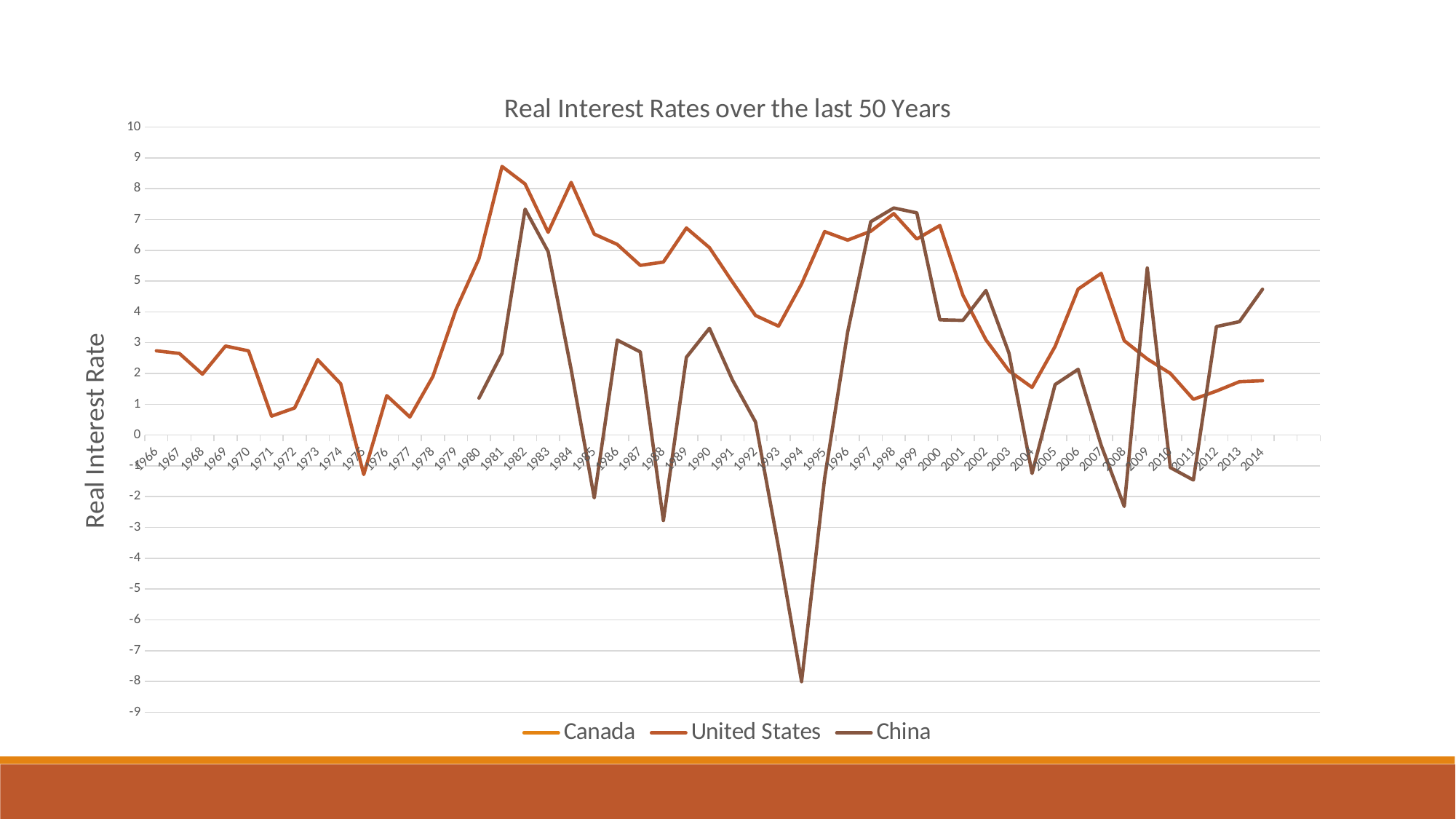

### Chart: Real Interest Rates over the last 50 Years

| Category |  |  |  |
|---|---|---|---|
| 1966 | 0.971010802914488 | 2.7364952519327472 | None |
| 1967 | 1.4512056605008044 | 2.650394164019418 | None |
| 1968 | 3.16573712271524 | 1.9775170504013904 | None |
| 1969 | 3.3036908453692364 | 2.8902658552703335 | None |
| 1970 | 6.5003760998121 | 2.7344720437489807 | None |
| 1971 | 1.5713828102893144 | 0.6142100445777109 | None |
| 1972 | 0.0943624445744859 | 0.8808453590391347 | None |
| 1973 | -1.8606768066239538 | 2.447065883987563 | None |
| 1974 | -3.8612443434747914 | 1.6653485412590618 | None |
| 1975 | -1.1549633836822892 | -1.2803632448255757 | None |
| 1976 | 0.4974860070317405 | 1.280403048345731 | None |
| 1977 | 1.595032291662657 | 0.5851633970893098 | None |
| 1978 | 2.8934935542962124 | 1.9017452694537755 | None |
| 1979 | 2.6461055906290927 | 4.073755431168573 | None |
| 1980 | 3.7960528446199877 | 5.730122992504373 | 1.2011057338228326 |
| 1981 | 7.686682182189021 | 8.720168164796728 | 2.6580465181160746 |
| 1982 | 6.463775959247723 | 8.15119877737328 | 7.335320997545117 |
| 1983 | 5.129007861135197 | 6.585550939646034 | 5.958537751787313 |
| 1984 | 8.262339695919907 | 8.203417173132253 | 2.126726621146201 |
| 1985 | 7.045519834019048 | 6.524674863606245 | -2.038783407696905 |
| 1986 | 7.248553062518134 | 6.1903059877703575 | 3.0832667100851396 |
| 1987 | 4.551621832392949 | 5.511240609975151 | 2.701345498909496 |
| 1988 | 6.041899719024285 | 5.617452554235205 | -2.7745637473789055 |
| 1989 | 8.27259385101141 | 6.723829625728686 | 2.527061614099591 |
| 1990 | 10.338389818134674 | 6.085167583537464 | 3.4668765949133964 |
| 1991 | 6.661712211026066 | 4.969185776441957 | 1.7866316869943735 |
| 1992 | 5.900674647196127 | 3.8836740474118323 | 0.4246761624322381 |
| 1993 | 4.554369946773948 | 3.536659394507111 | -3.6509285596384866 |
| 1994 | 5.350677445055631 | 4.905811626514658 | -8.004027614974895 |
| 1995 | 6.267102167178429 | 6.605682961131348 | -1.4001263376841075 |
| 1996 | 4.231715636924231 | 6.329722632435528 | 3.350314068440363 |
| 1997 | 3.774181554753111 | 6.61686249836758 | 6.925788377238863 |
| 1998 | 6.8256998876021076 | 7.190871091201014 | 7.372369382532896 |
| 1999 | 4.492833733534641 | 6.3664182361971156 | 7.214486384469759 |
| 2000 | 2.8756183420604344 | 6.803009681144607 | 3.742655756976745 |
| 2001 | 4.122526296656578 | 4.539319259634074 | 3.7244749605370213 |
| 2002 | 2.9447598879667067 | 3.092402878508444 | 4.694670627532508 |
| 2003 | 1.308763593602242 | 2.0868306960598115 | 2.65865262732711 |
| 2004 | 0.6977633528819117 | 1.5477213293880245 | -1.245650118920644 |
| 2005 | 1.1702451862666297 | 2.878895784431963 | 1.6404126675559134 |
| 2006 | 3.0213510470987717 | 4.739619785844842 | 2.1347468584181826 |
| 2007 | 2.775834168147491 | 5.248970972249127 | -0.3356583862138393 |
| 2008 | 0.8053847742028015 | 3.0657493705353196 | -2.316757423616959 |
| 2009 | 4.6395763226225615 | 2.4717937129055505 | 5.422714246730999 |
| 2010 | -0.041549630612153485 | 2.004172417431293 | -1.054405574486773 |
| 2011 | -0.3773075457219485 | 1.1613936751142506 | -1.4603516195756723 |
| 2012 | 1.4712776883144854 | 1.4291192010881937 | 3.5235596325068133 |
| 2013 | 1.594464053918862 | 1.7341069681242707 | 3.68272684980546 |
| 2014 | 1.20065930080134 | 1.765249431761517 | 4.734130299752037 |